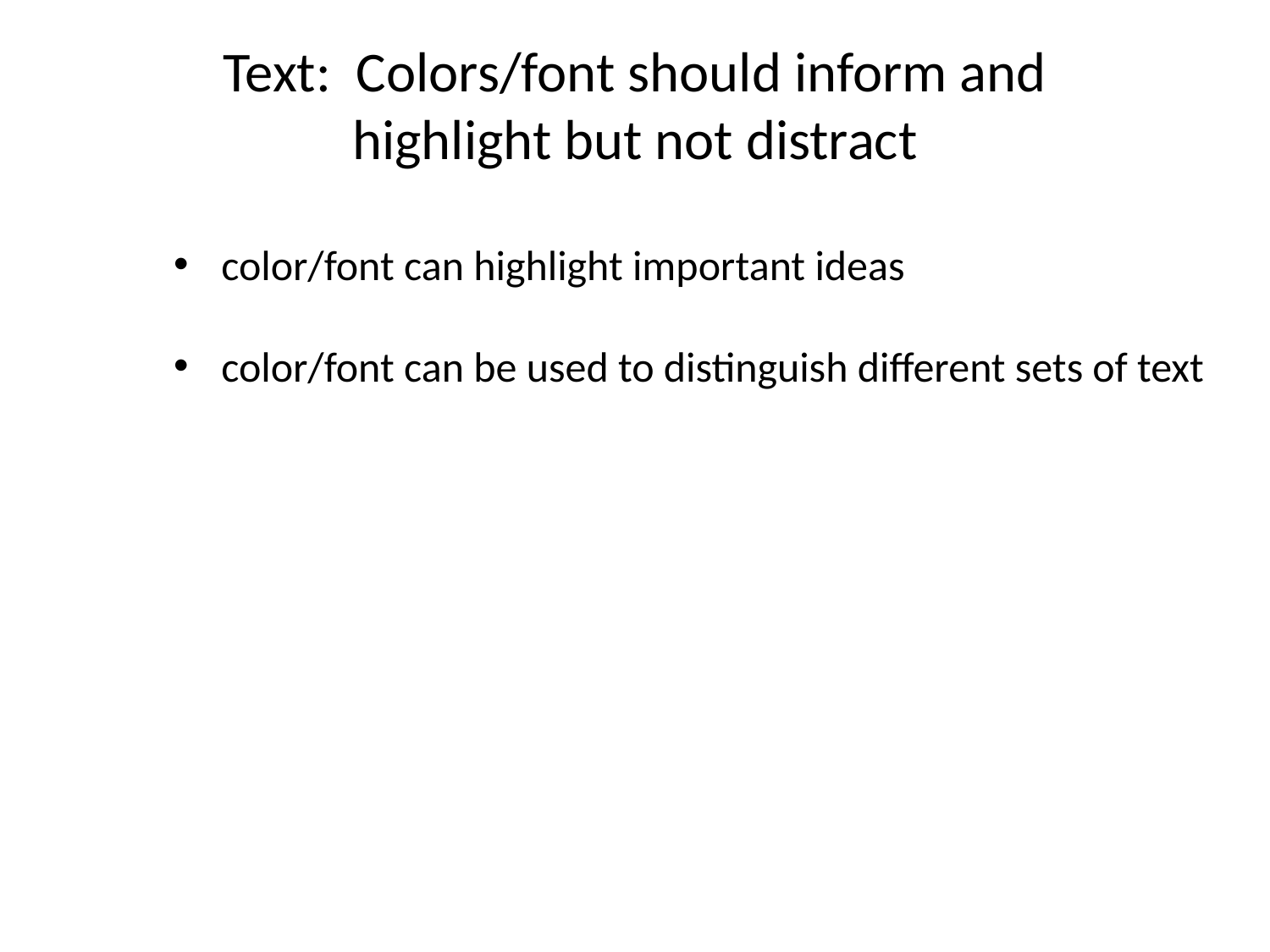

Text:  Colors/font should inform and highlight but not distract
color/font can highlight important ideas

color/font can be used to distinguish different sets of text